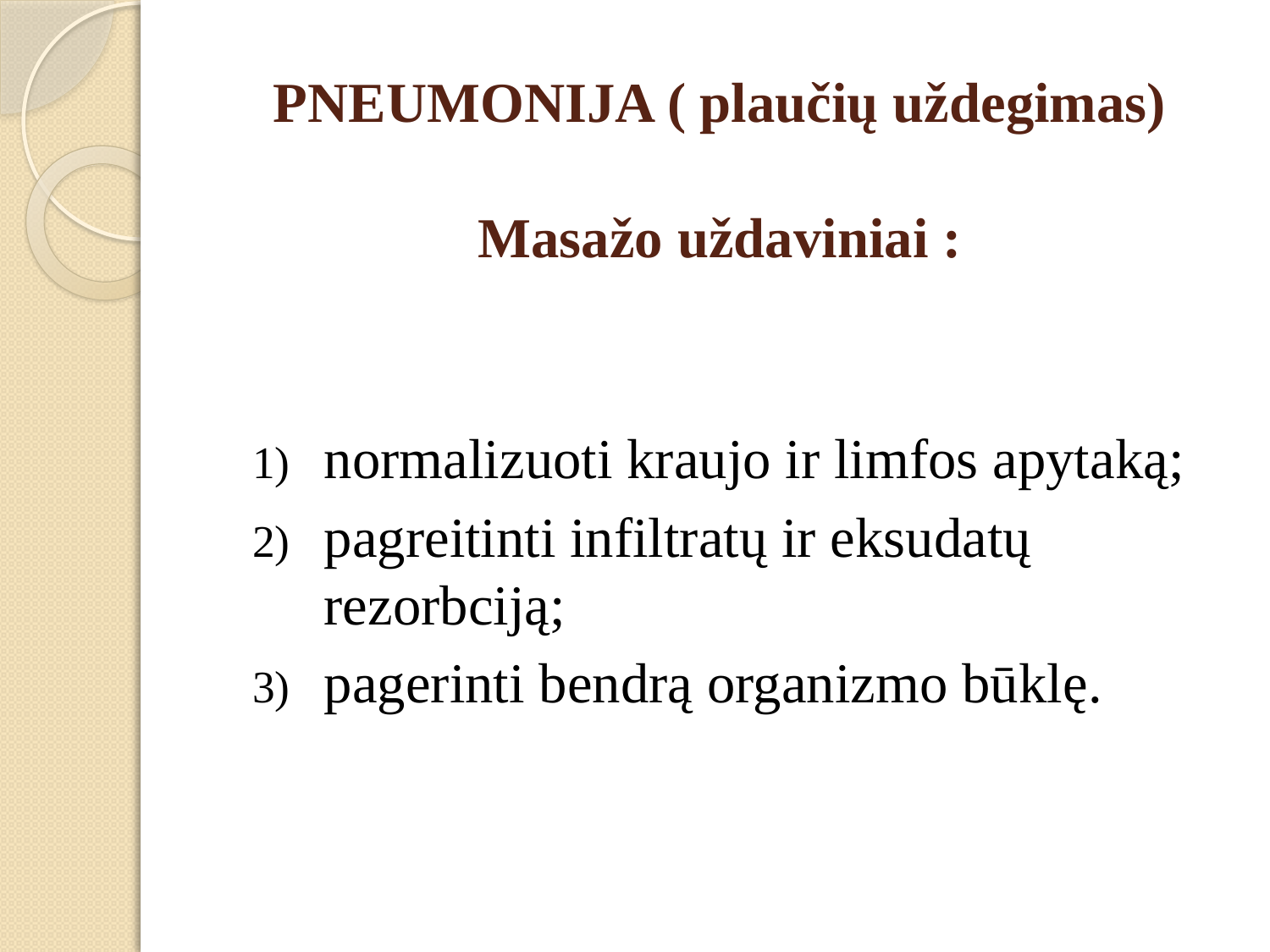

# PNEUMONIJA ( plaučių uždegimas) Masažo uždaviniai :
normalizuoti kraujo ir limfos apytaką;
pagreitinti infiltratų ir eksudatų rezorbciją;
pagerinti bendrą organizmo būklę.